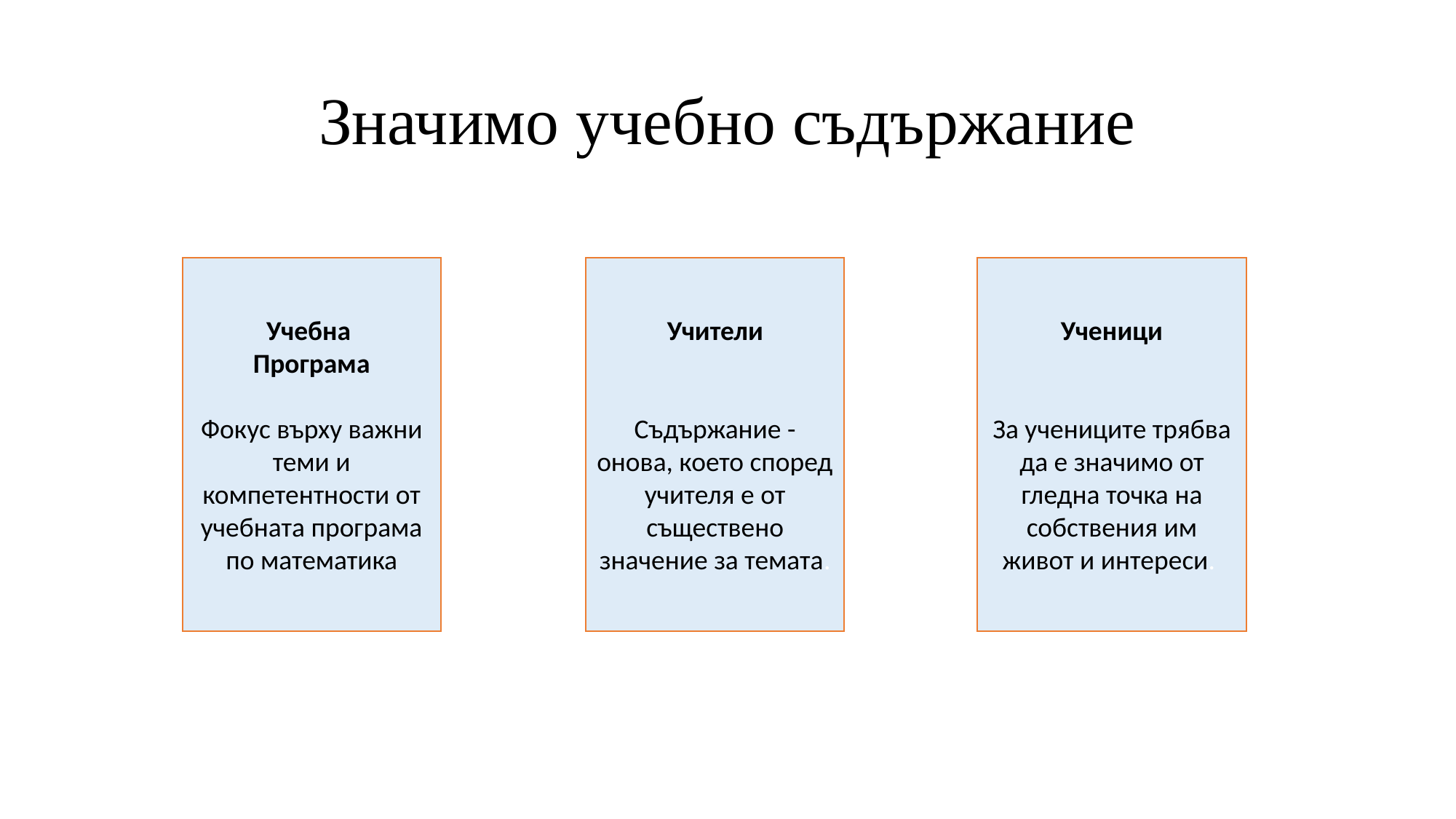

# Значимо учебно съдържание

Учебна
Програма

Фокус върху важни теми и компетентности от учебната програма по математика
Учители

Съдържание - онова, което според учителя е от съществено значение за темата.
Ученици

За учениците трябва да е значимо от гледна точка на собствения им живот и интереси.